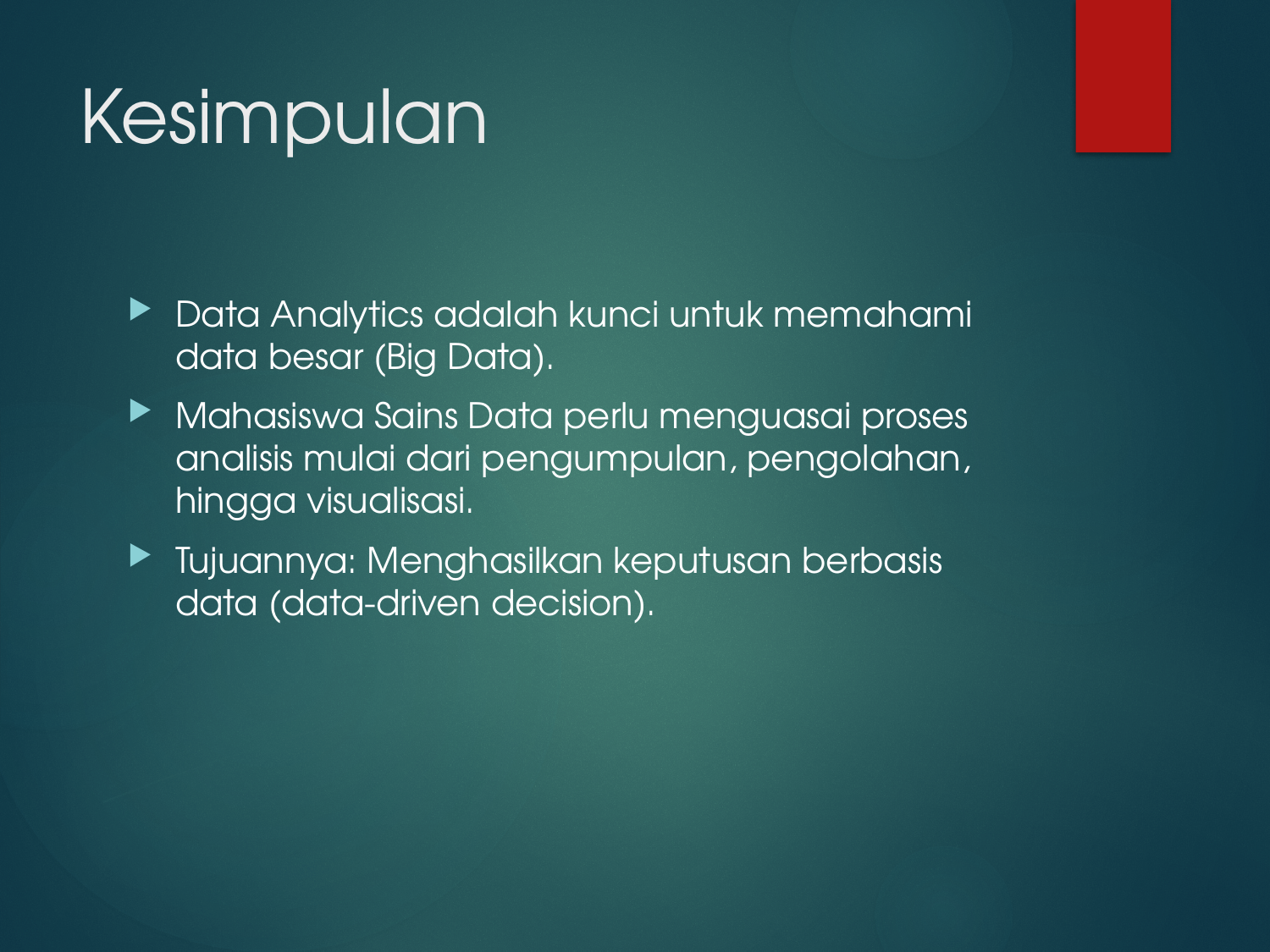

# Kesimpulan
Data Analytics adalah kunci untuk memahami data besar (Big Data).
Mahasiswa Sains Data perlu menguasai proses analisis mulai dari pengumpulan, pengolahan, hingga visualisasi.
Tujuannya: Menghasilkan keputusan berbasis data (data-driven decision).